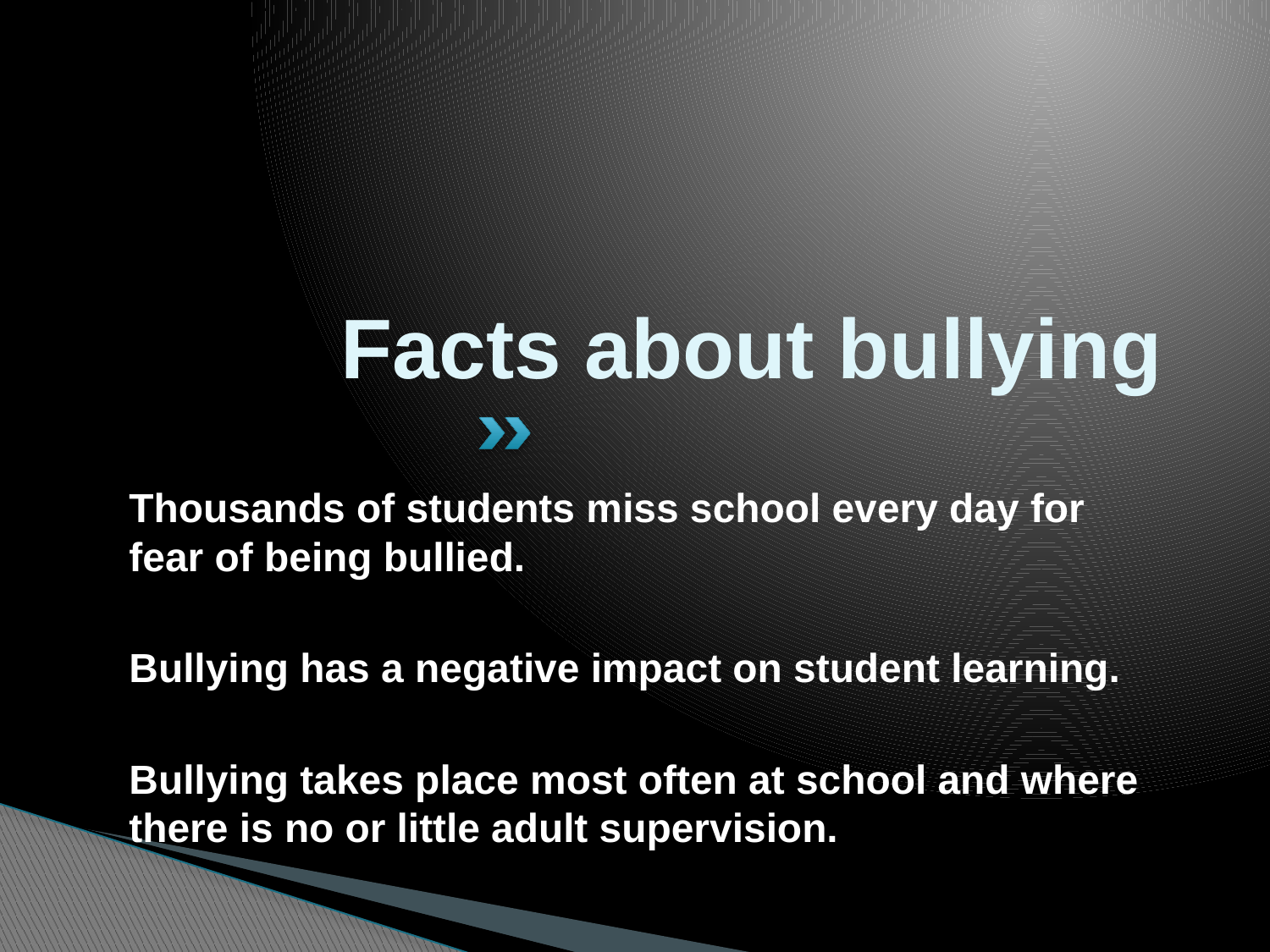

# Facts about bullying
Thousands of students miss school every day for fear of being bullied.

Bullying has a negative impact on student learning.

Bullying takes place most often at school and where there is no or little adult supervision.